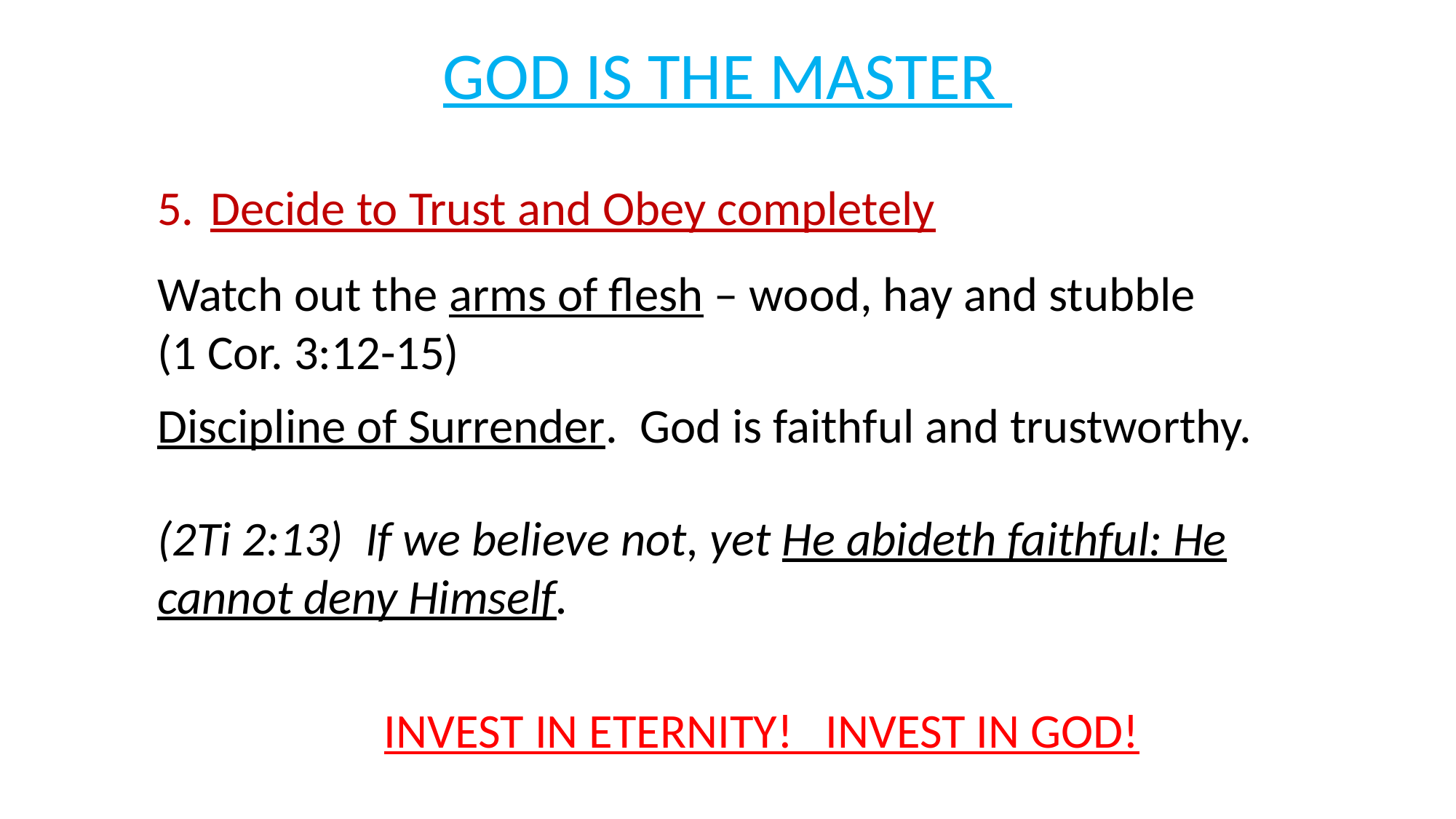

# GOD IS THE MASTER
5.	Decide to Trust and Obey completely
Watch out the arms of flesh – wood, hay and stubble
(1 Cor. 3:12-15)
Discipline of Surrender.  God is faithful and trustworthy.
(2Ti 2:13)  If we believe not, yet He abideth faithful: He cannot deny Himself.

INVEST IN ETERNITY!   INVEST IN GOD!